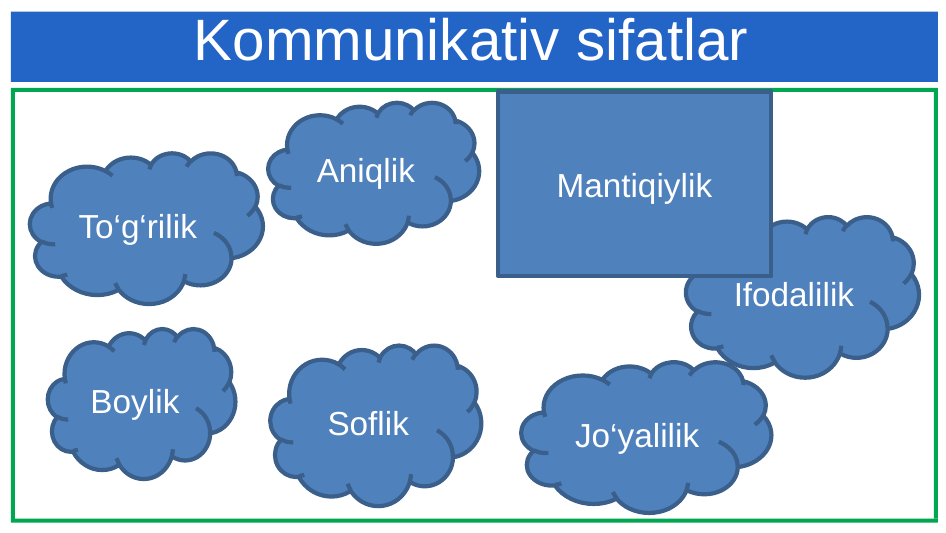

# Kommunikativ sifatlar

Mantiqiylik

Aniqlik
To‘g‘rilik
Ifodalilik
Boylik
Soflik
Jo‘yalilik